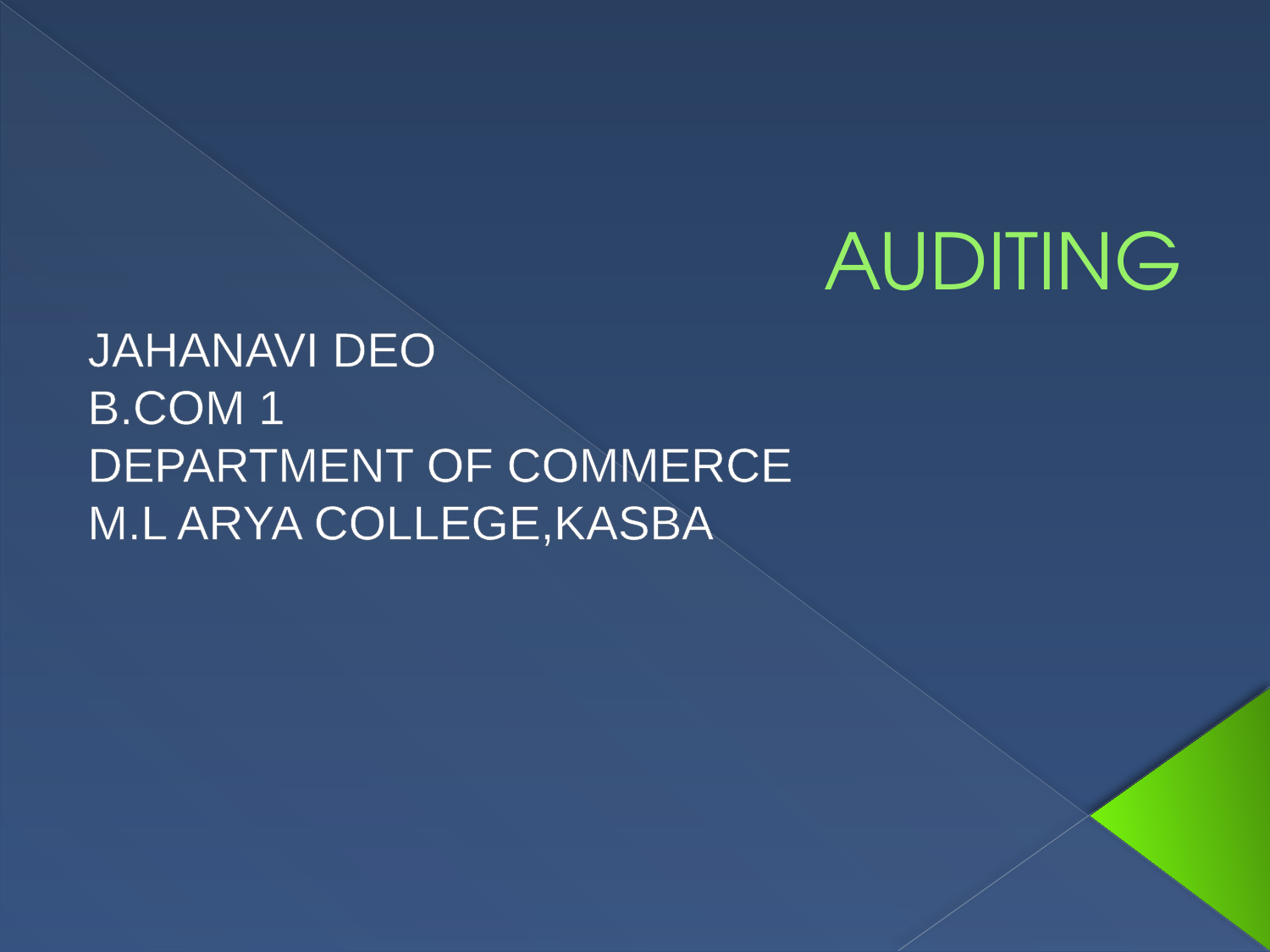

# AUDITING
JAHANAVI DEO
B.COM 1
DEPARTMENT OF COMMERCE
M.L ARYA COLLEGE,KASBA